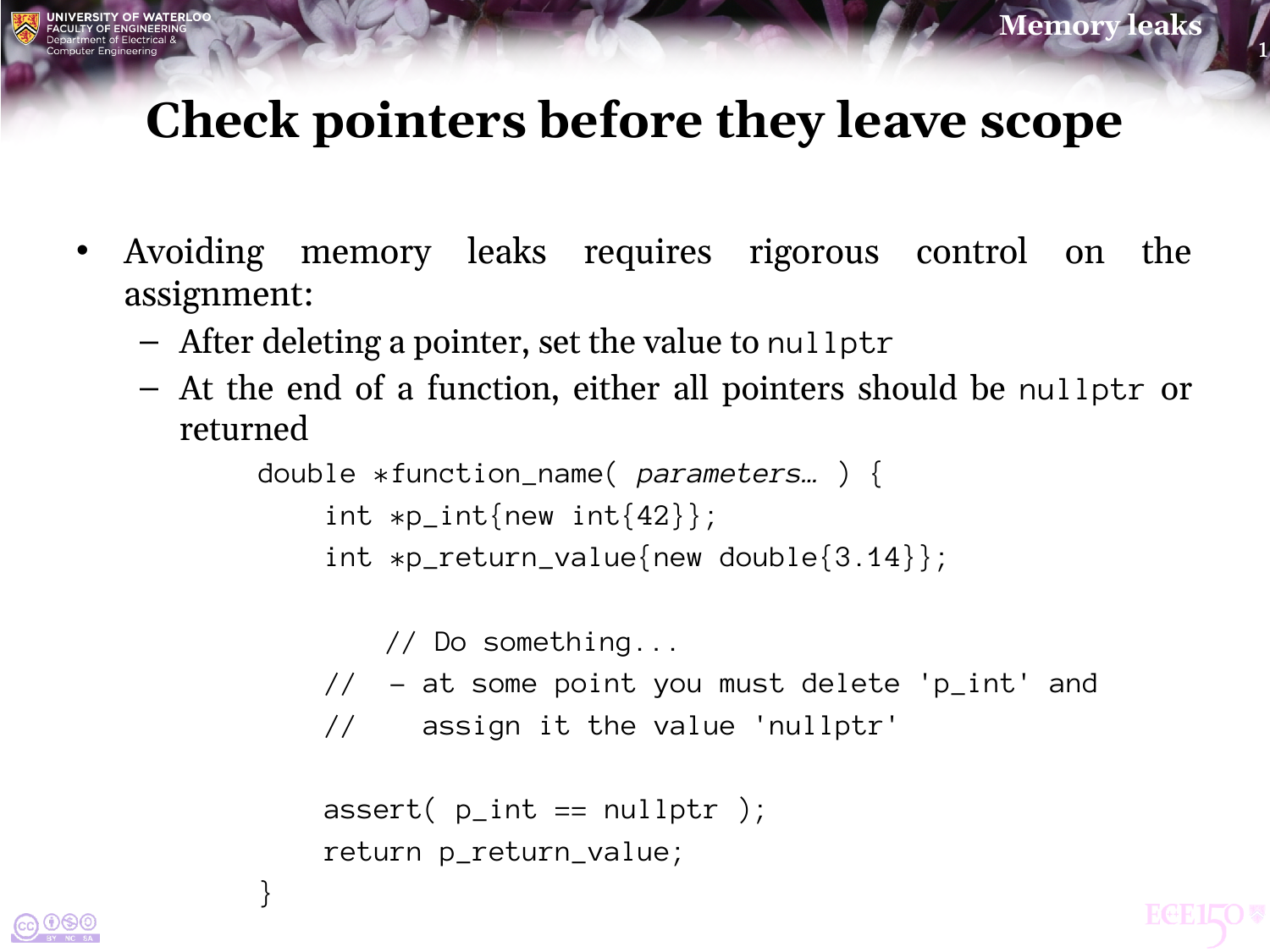

# Check pointers before they leave scope
Avoiding memory leaks requires rigorous control on the assignment:
After deleting a pointer, set the value to nullptr
At the end of a function, either all pointers should be nullptr or returned
double *function_name( parameters… ) {
    int *p_int{new int{42}};
    int *p_return_value{new double{3.14}};

	// Do something...
    //  - at some point you must delete 'p_int' and
    //    assign it the value 'nullptr'

    assert( p_int == nullptr );
    return p_return_value;
}